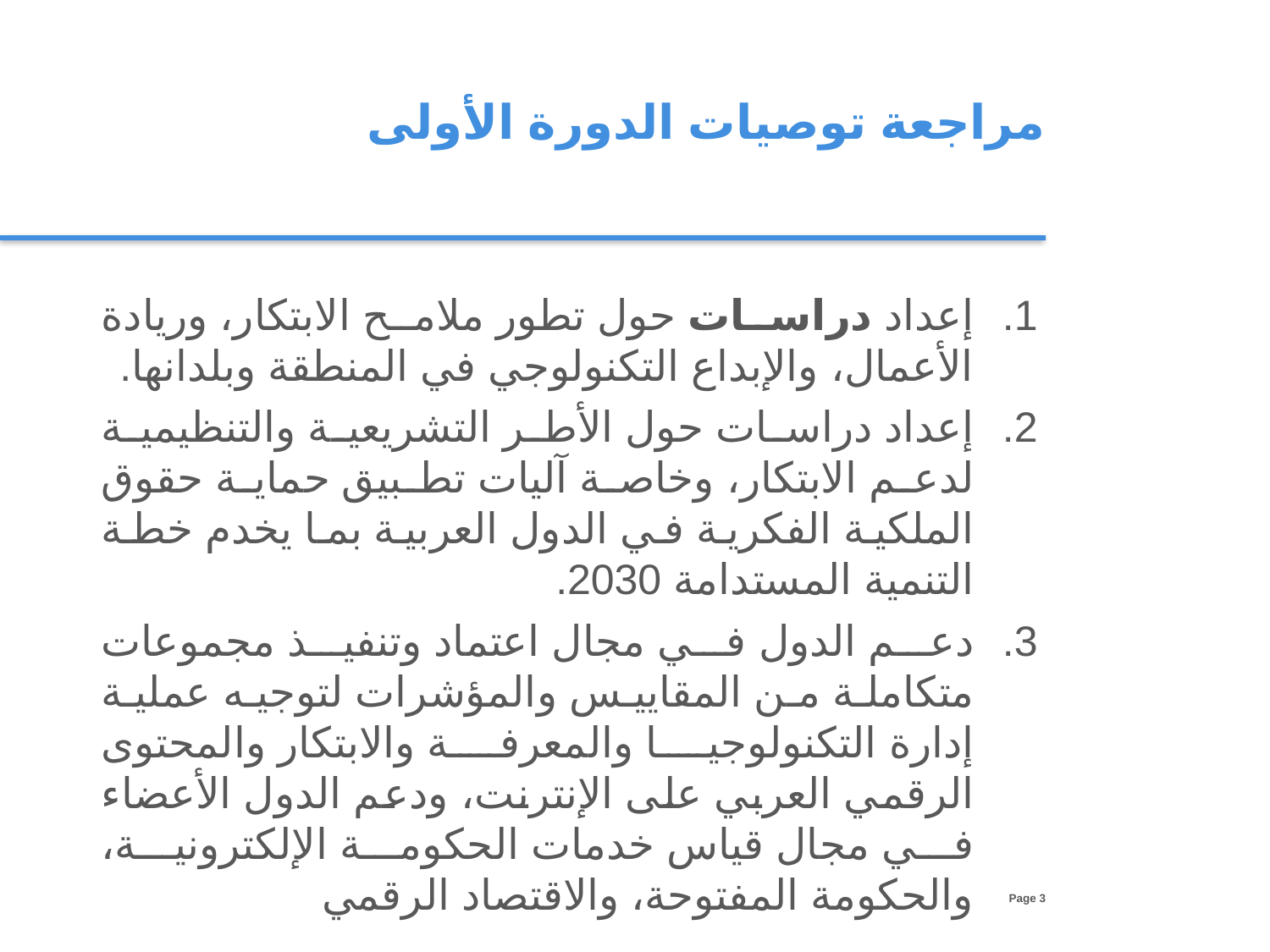

مراجعة توصيات الدورة الأولى
إعداد دراسات حول تطور ملامح الابتكار، وريادة الأعمال، والإبداع التكنولوجي في المنطقة وبلدانها.
إعداد دراسات حول الأطر التشريعية والتنظيمية لدعم الابتكار، وخاصة آليات تطبيق حماية حقوق الملكية الفكرية في الدول العربية بما يخدم خطة التنمية المستدامة 2030.
دعم الدول في مجال اعتماد وتنفيذ مجموعات متكاملة من المقاييس والمؤشرات لتوجيه عملية إدارة التكنولوجيا والمعرفة والابتكار والمحتوى الرقمي العربي على الإنترنت، ودعم الدول الأعضاء في مجال قياس خدمات الحكومة الإلكترونية، والحكومة المفتوحة، والاقتصاد الرقمي